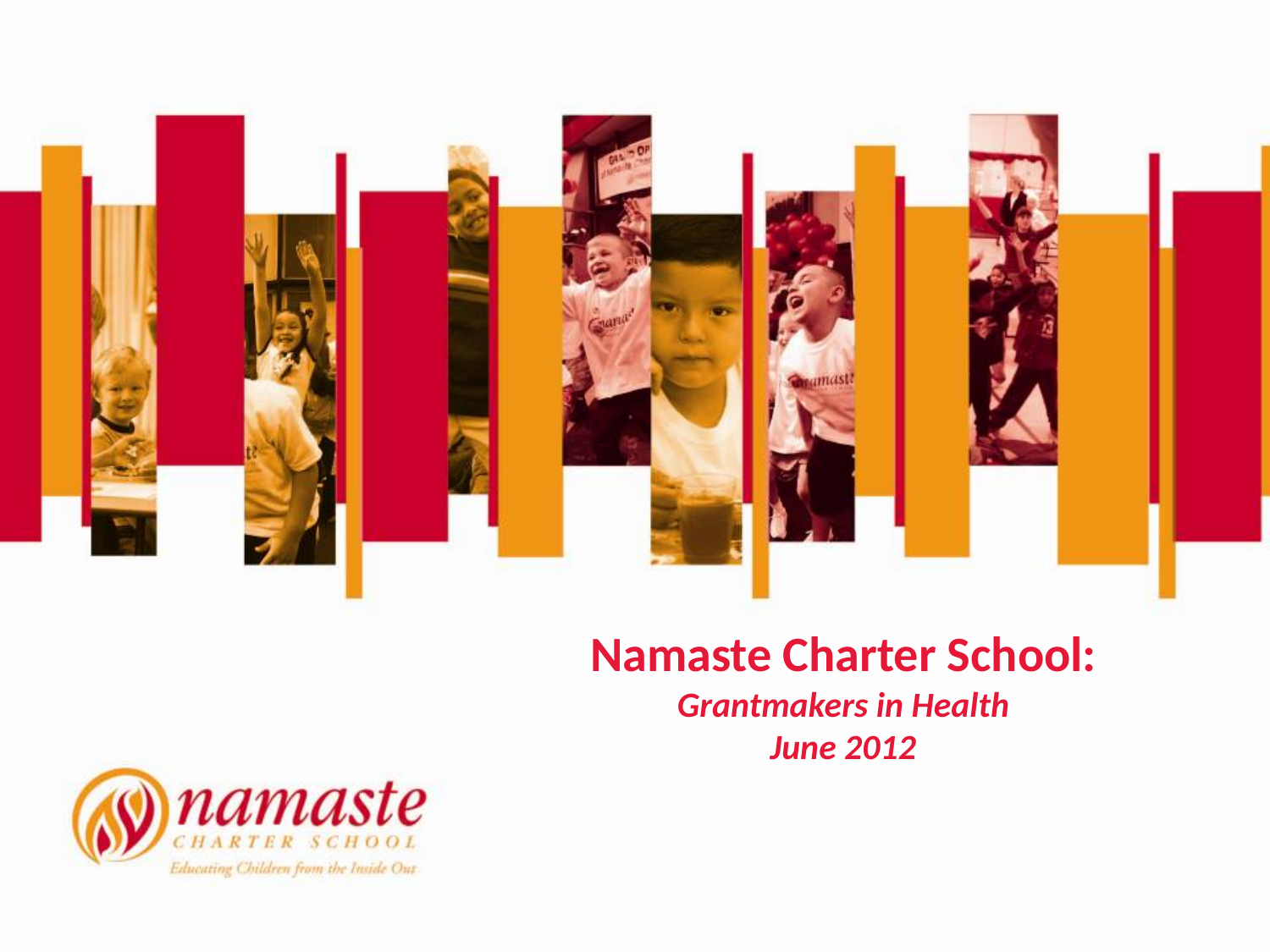

# Namaste Charter School: Grantmakers in Health June 2012